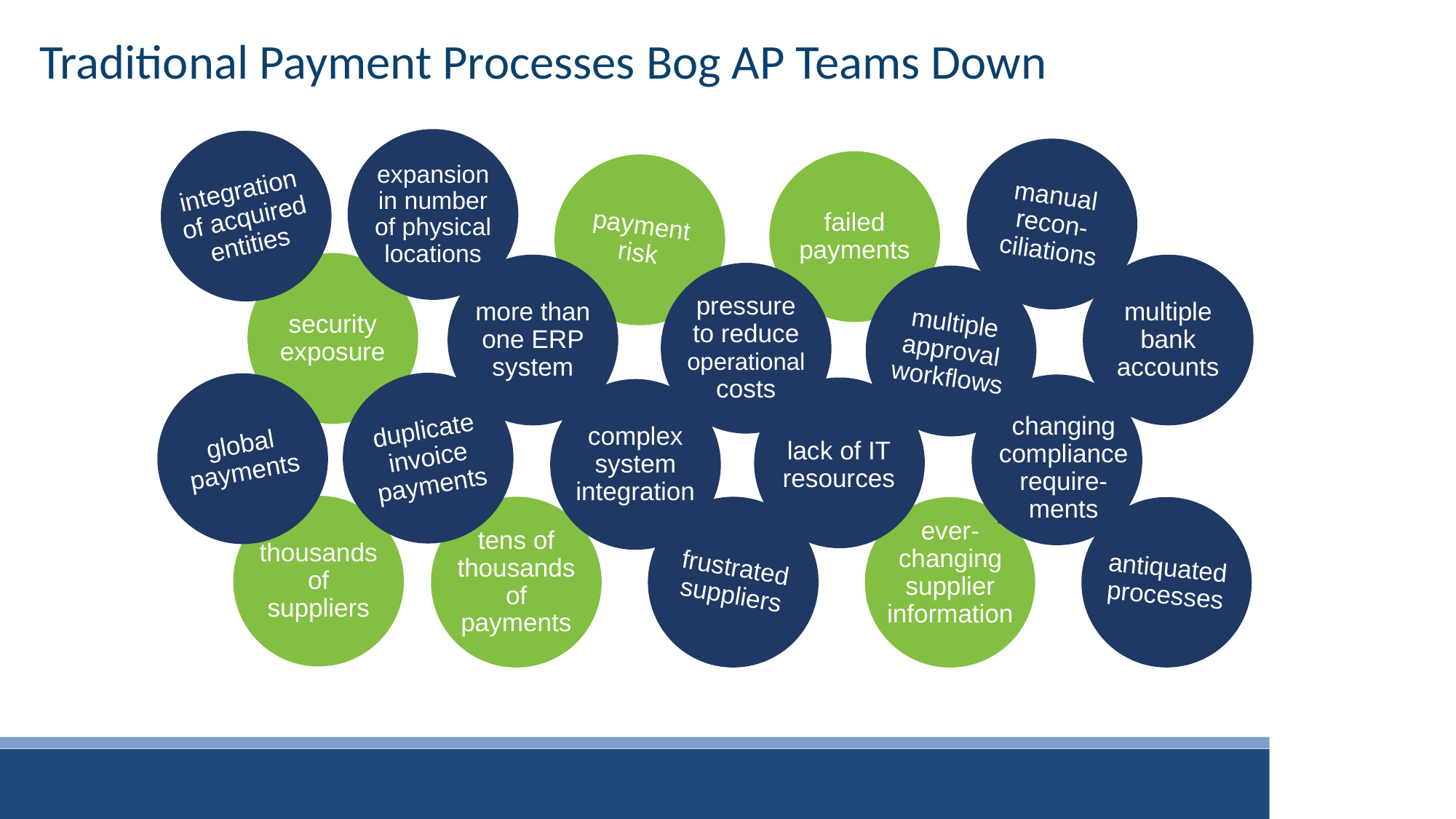

# Traditional Payment Processes Bog AP Teams Down

expansion in number of physical locations

integration of acquired entities

manual recon-ciliations

failed
payments

payment
risk

security exposure

more than one ERP system

multiple bank accounts

pressure to reduce operational costs

multiple approval workflows

duplicate invoice payments

global payments

changing compliance require-ments

lack of IT resources

complex system integration

thousands
of suppliers

tens of thousands of payments

frustrated suppliers

ever-changing supplier information

antiquated processes